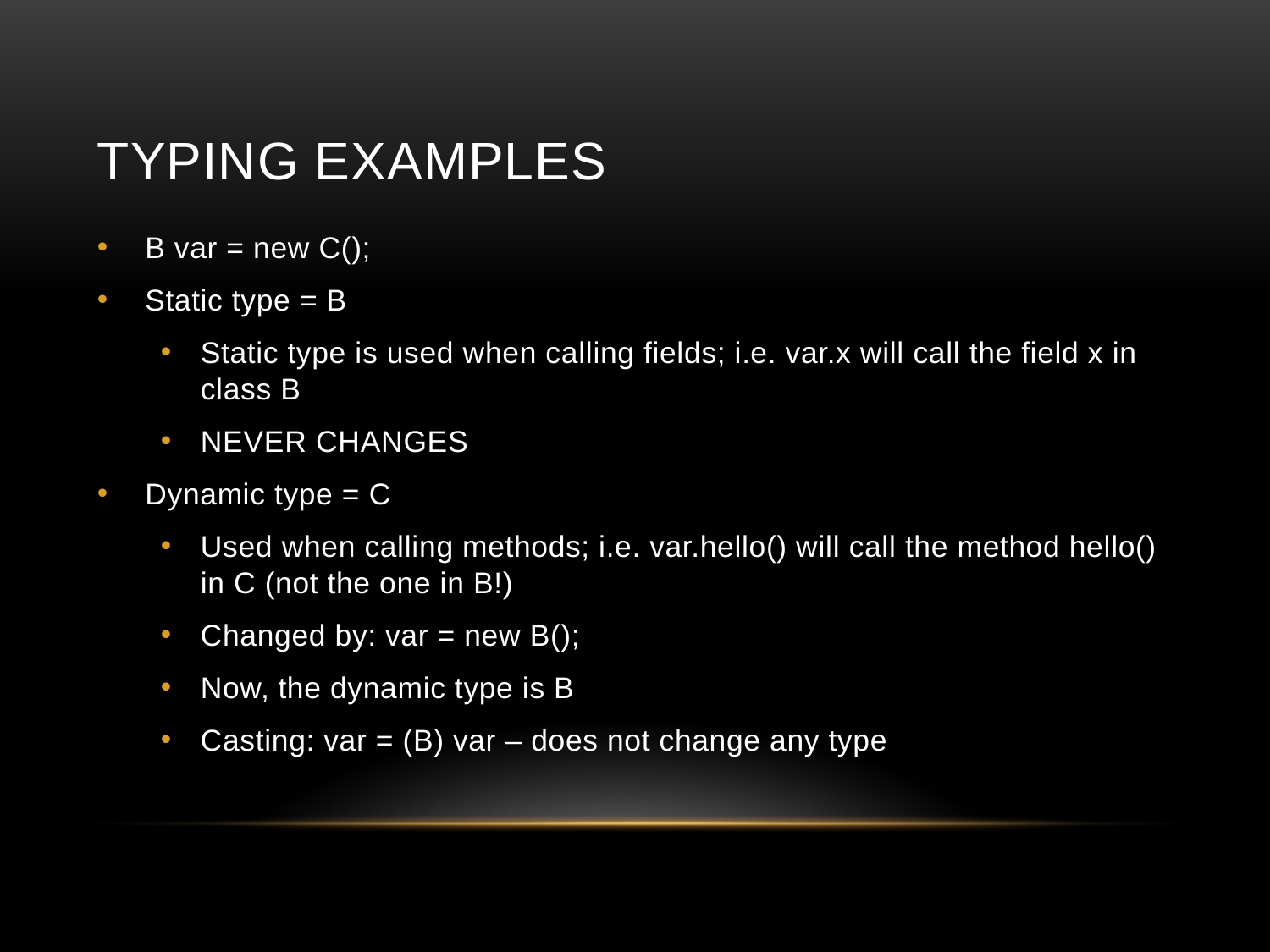

# Typing examples
B var = new C();
Static type = B
Static type is used when calling fields; i.e. var.x will call the field x in class B
NEVER CHANGES
Dynamic type = C
Used when calling methods; i.e. var.hello() will call the method hello() in C (not the one in B!)
Changed by: var = new B();
Now, the dynamic type is B
Casting: var = (B) var – does not change any type